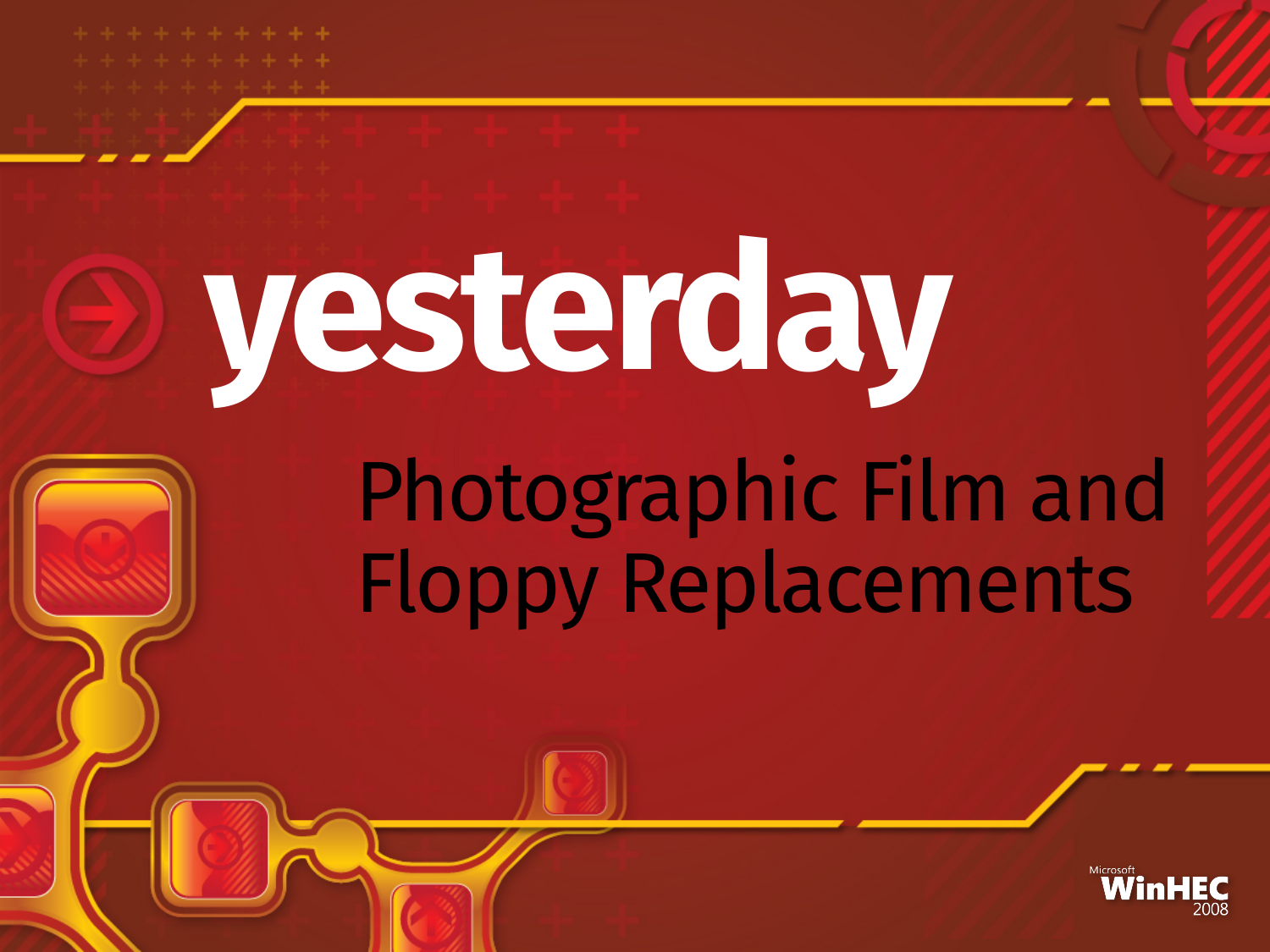

yesterday
# Photographic Film and Floppy Replacements